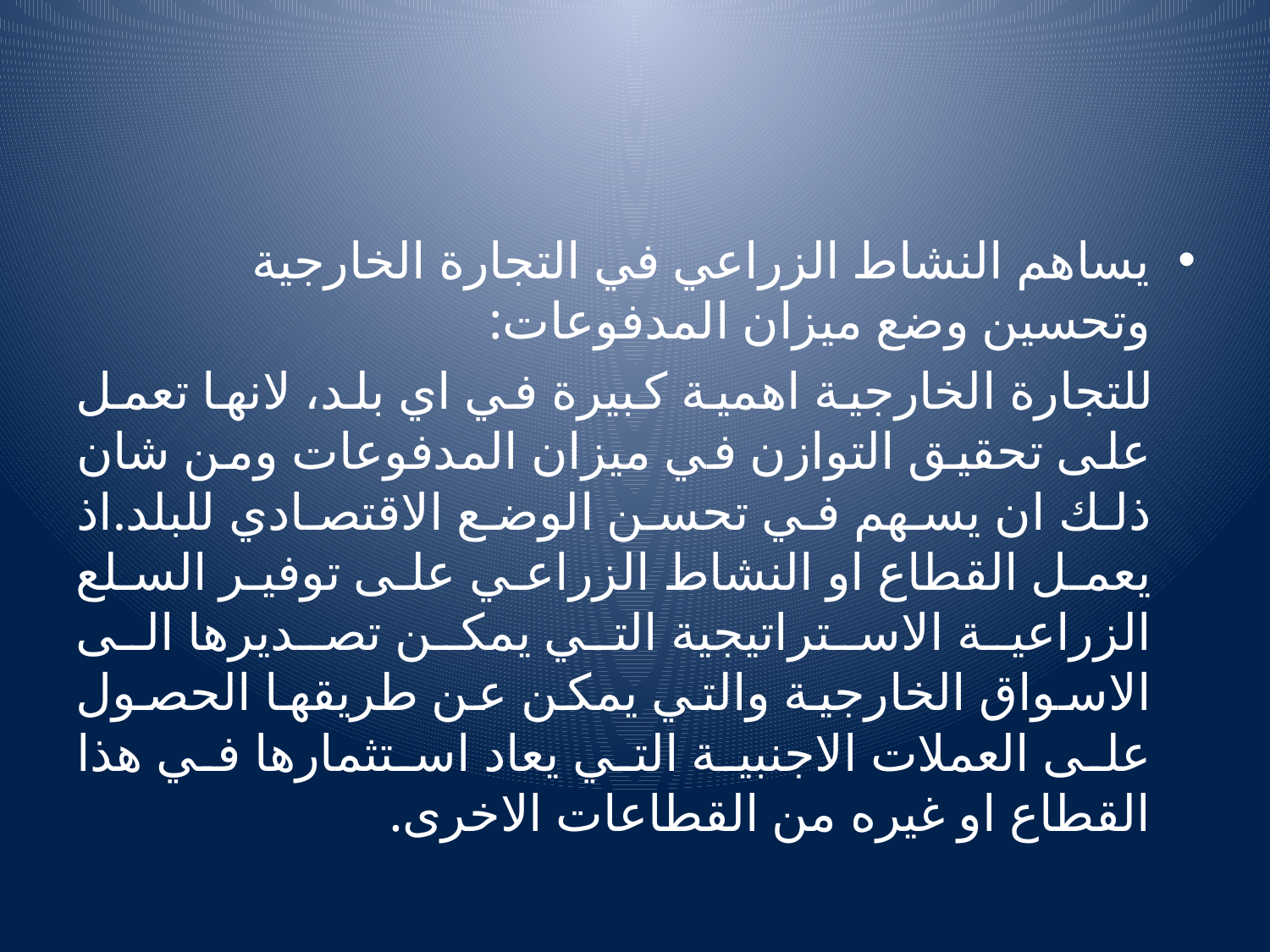

#
يساهم النشاط الزراعي في التجارة الخارجية وتحسين وضع ميزان المدفوعات:
   للتجارة الخارجية اهمية كبيرة في اي بلد، لانها تعمل على تحقيق التوازن في ميزان المدفوعات ومن شان ذلك ان يسهم في تحسن الوضع الاقتصادي للبلد.اذ يعمل القطاع او النشاط الزراعي على توفير السلع الزراعية الاستراتيجية التي يمكن تصديرها الى الاسواق الخارجية والتي يمكن عن طريقها الحصول على العملات الاجنبية التي يعاد استثمارها في هذا القطاع او غيره من القطاعات الاخرى.